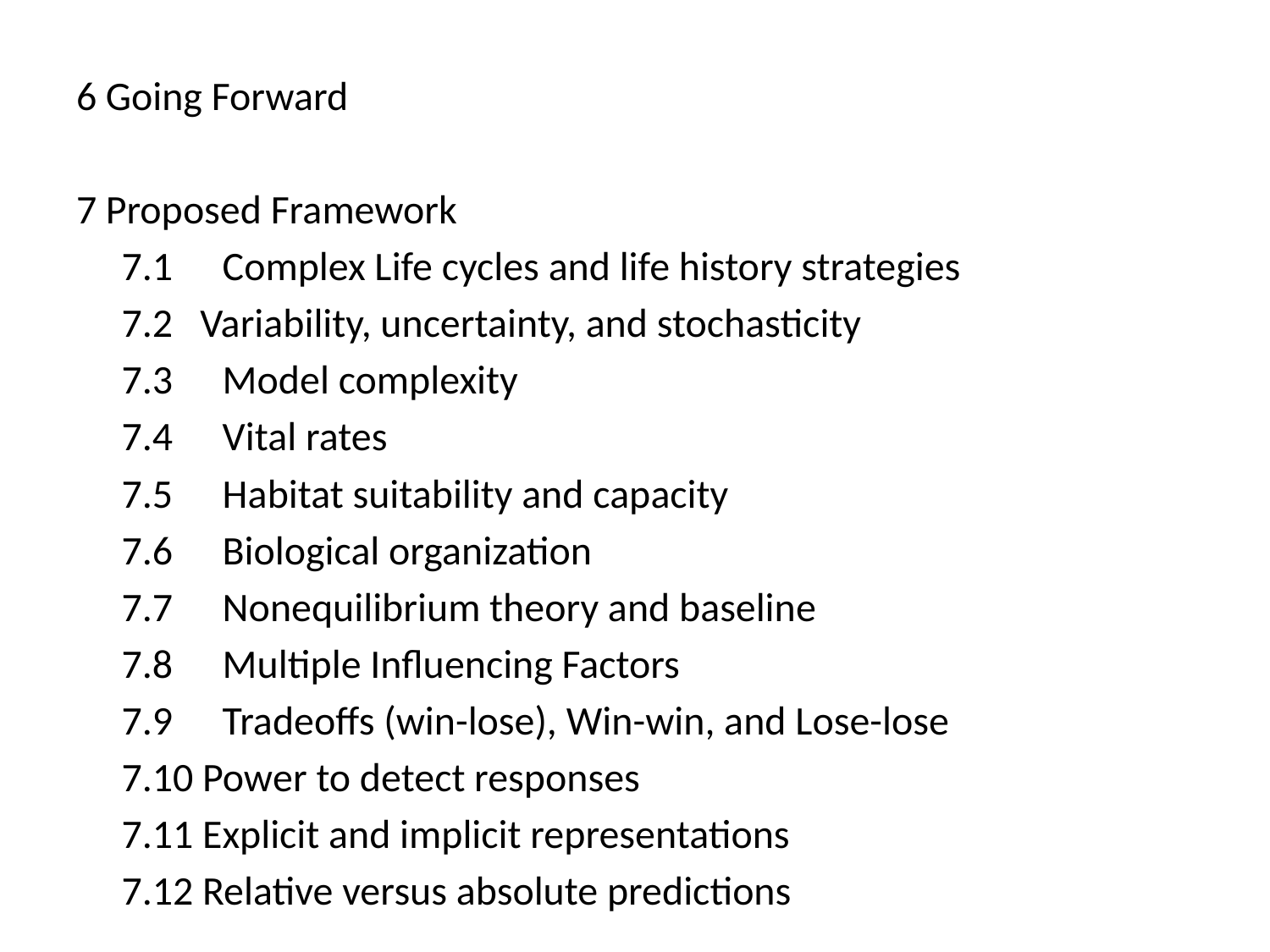

6 Going Forward

7 Proposed Framework
     7.1	 Complex Life cycles and life history strategies
     7.2   Variability, uncertainty, and stochasticity
     7.3	 Model complexity
     7.4	 Vital rates
     7.5 	 Habitat suitability and capacity
     7.6	 Biological organization
     7.7	 Nonequilibrium theory and baseline
     7.8	 Multiple Influencing Factors
     7.9	 Tradeoffs (win-lose), Win-win, and Lose-lose
     7.10 Power to detect responses
     7.11 Explicit and implicit representations
     7.12 Relative versus absolute predictions